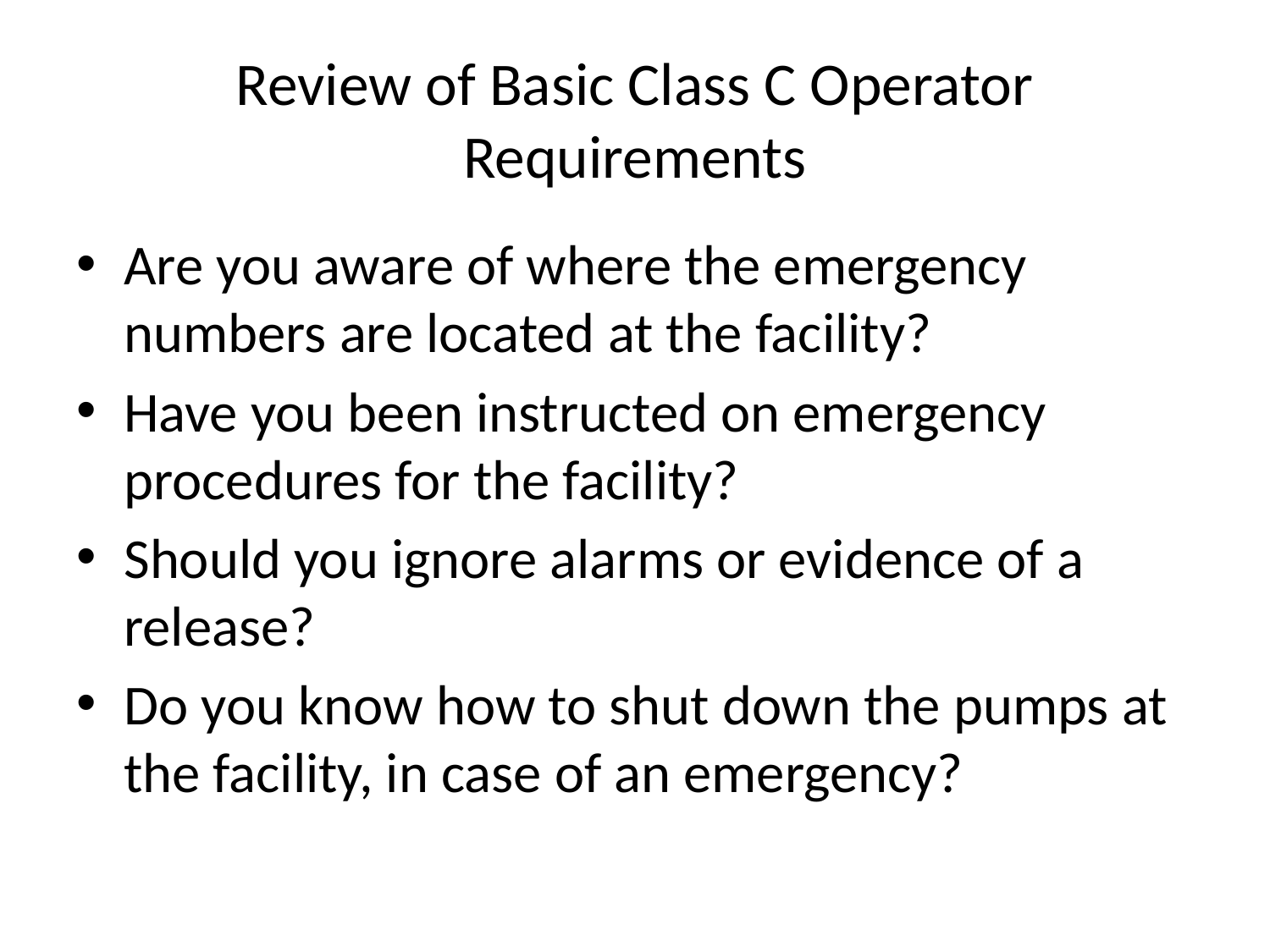

# Review of Basic Class C Operator Requirements
Are you aware of where the emergency numbers are located at the facility?
Have you been instructed on emergency procedures for the facility?
Should you ignore alarms or evidence of a release?
Do you know how to shut down the pumps at the facility, in case of an emergency?